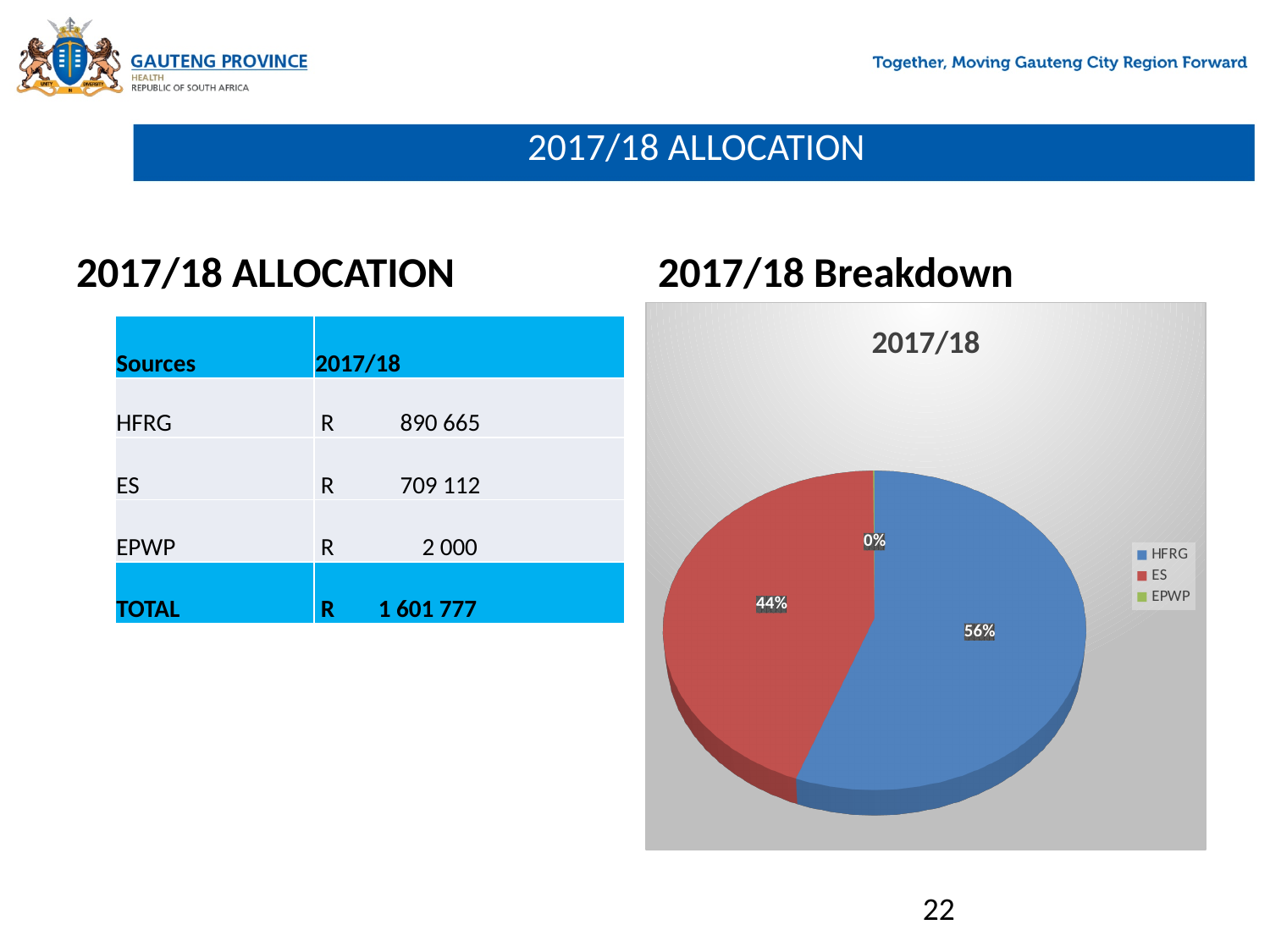

# 2017/18 ALLOCATION
2017/18 ALLOCATION
2017/18 Breakdown

[unsupported chart]

| Sources | 2017/18 |
| --- | --- |
| HFRG | R 890 665 |
| ES | R 709 112 |
| EPWP | R 2 000 |
| TOTAL | R 1 601 777 |
22